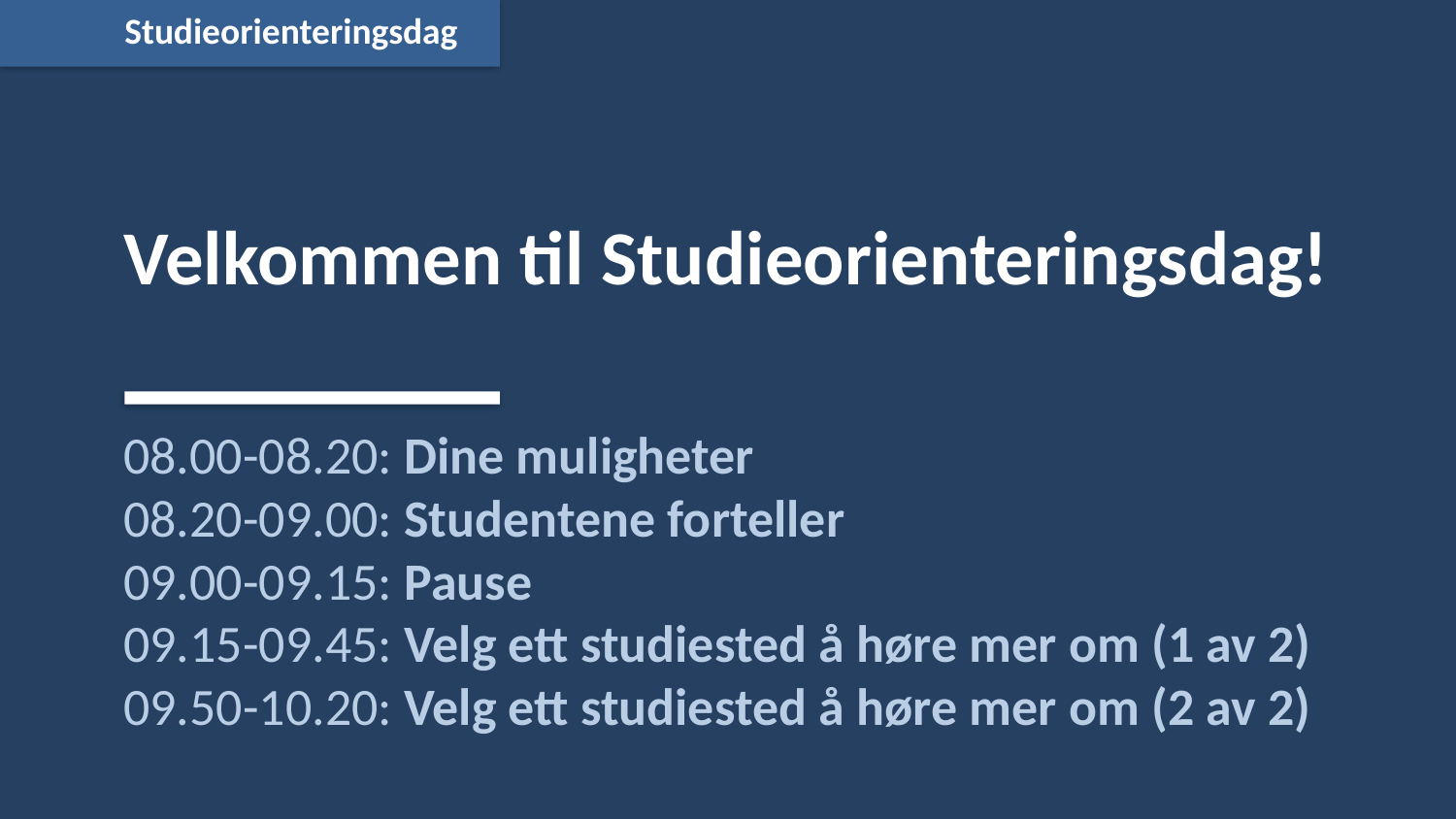

Studieorienteringsdag
# Velkommen til Studieorienteringsdag!

08.00-08.20: Dine muligheter
08.20-09.00: Studentene forteller
09.00-09.15: Pause
09.15-09.45: Velg ett studiested å høre mer om (1 av 2)
09.50-10.20: Velg ett studiested å høre mer om (2 av 2)